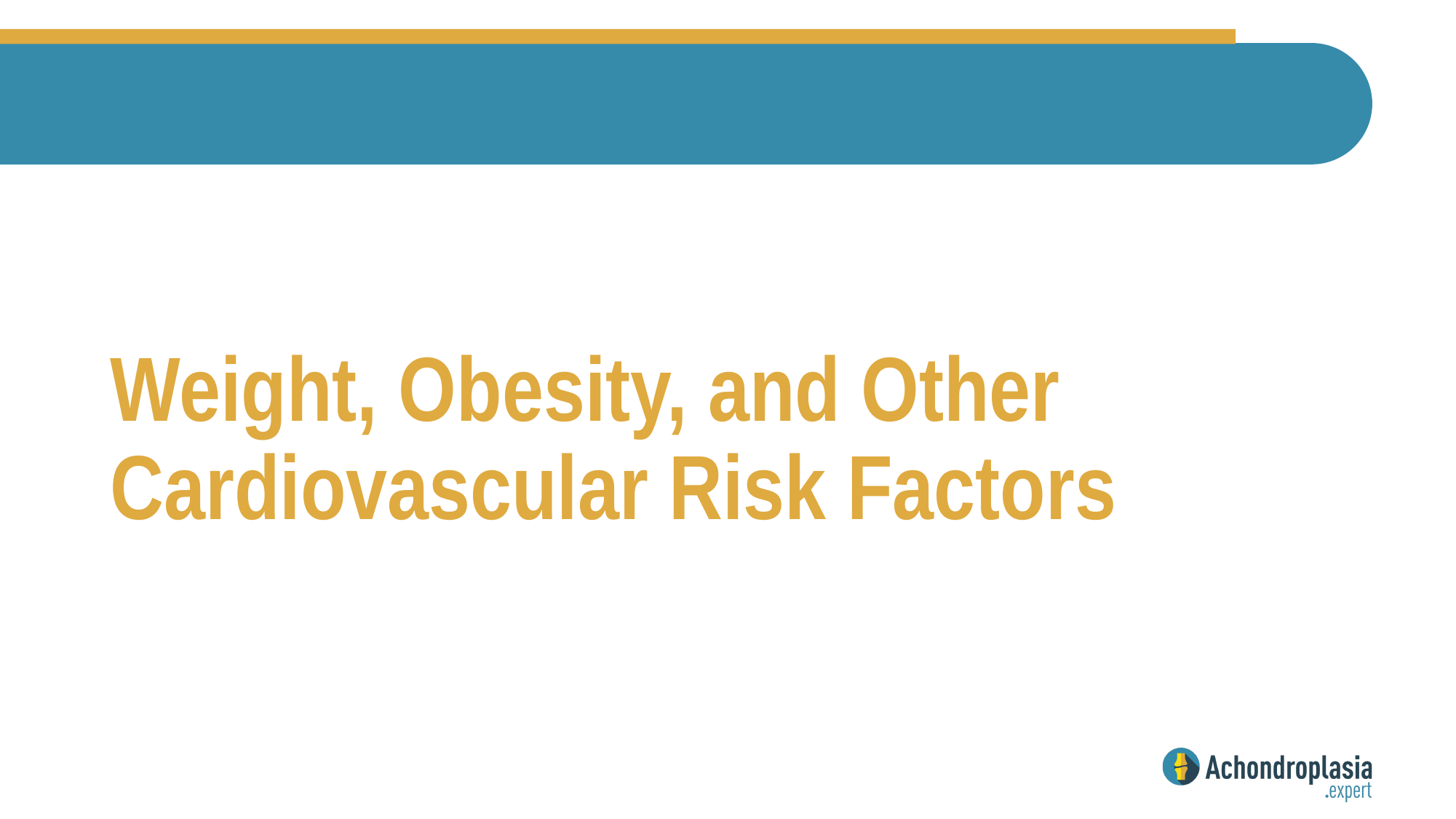

# Weight, Obesity, and Other Cardiovascular Risk Factors